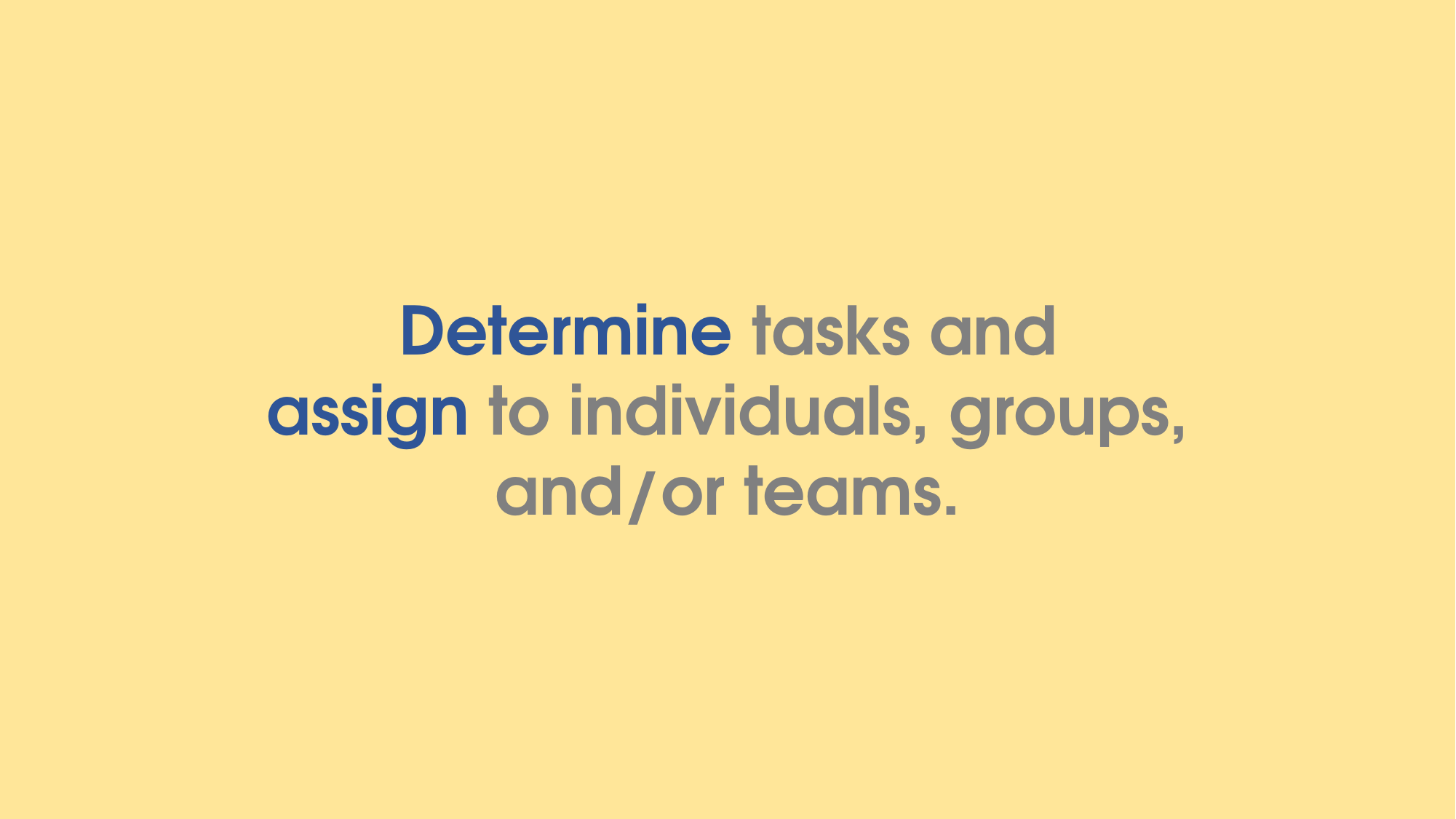

Determine tasks and
assign to individuals, groups,
and/or teams.